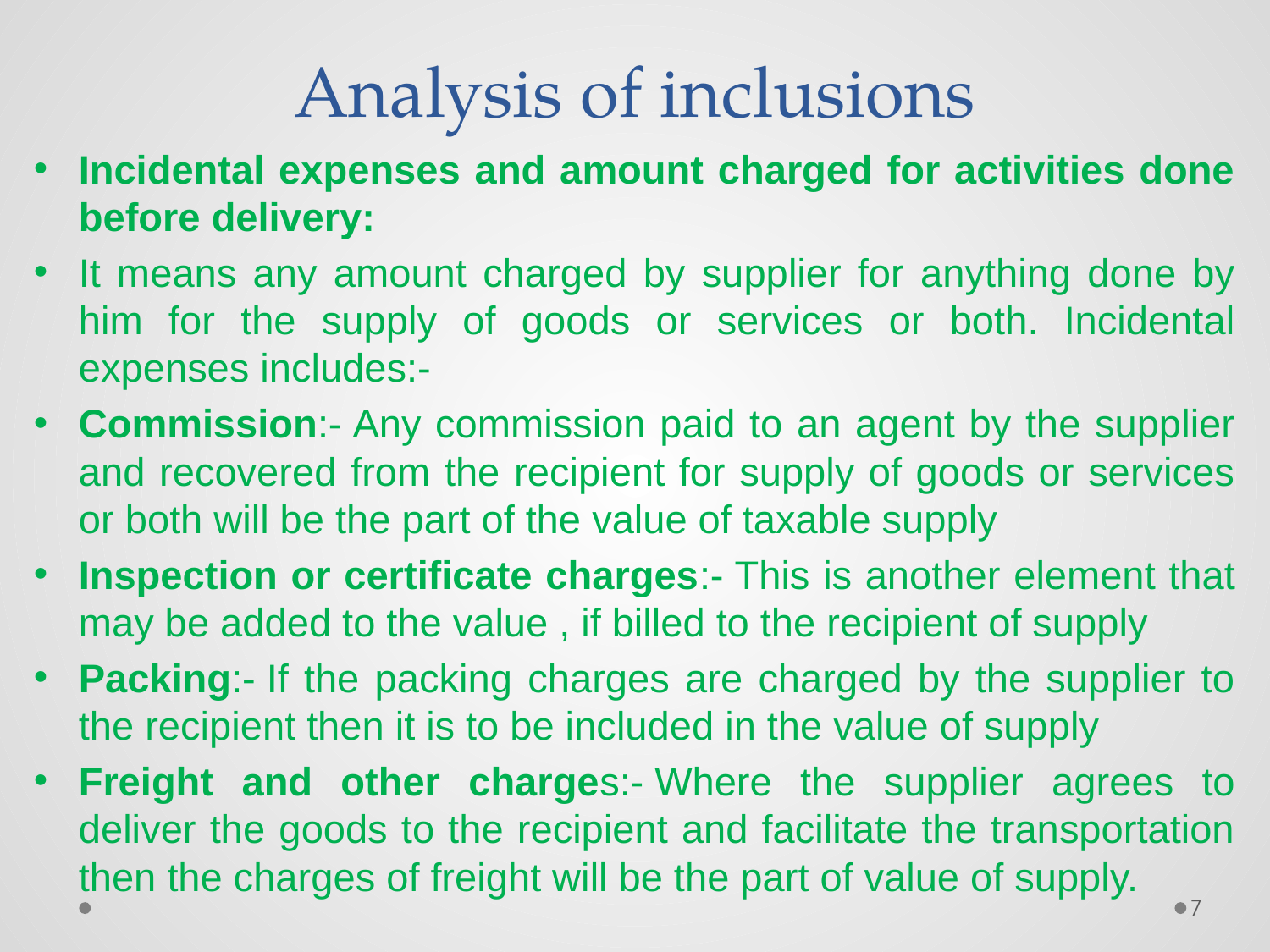

# Analysis of inclusions
Incidental expenses and amount charged for activities done before delivery:
It means any amount charged by supplier for anything done by him for the supply of goods or services or both. Incidental expenses includes:-
Commission:- Any commission paid to an agent by the supplier and recovered from the recipient for supply of goods or services or both will be the part of the value of taxable supply
Inspection or certificate charges:- This is another element that may be added to the value , if billed to the recipient of supply
Packing:- If the packing charges are charged by the supplier to the recipient then it is to be included in the value of supply
Freight and other charges:- Where the supplier agrees to deliver the goods to the recipient and facilitate the transportation then the charges of freight will be the part of value of supply.
7